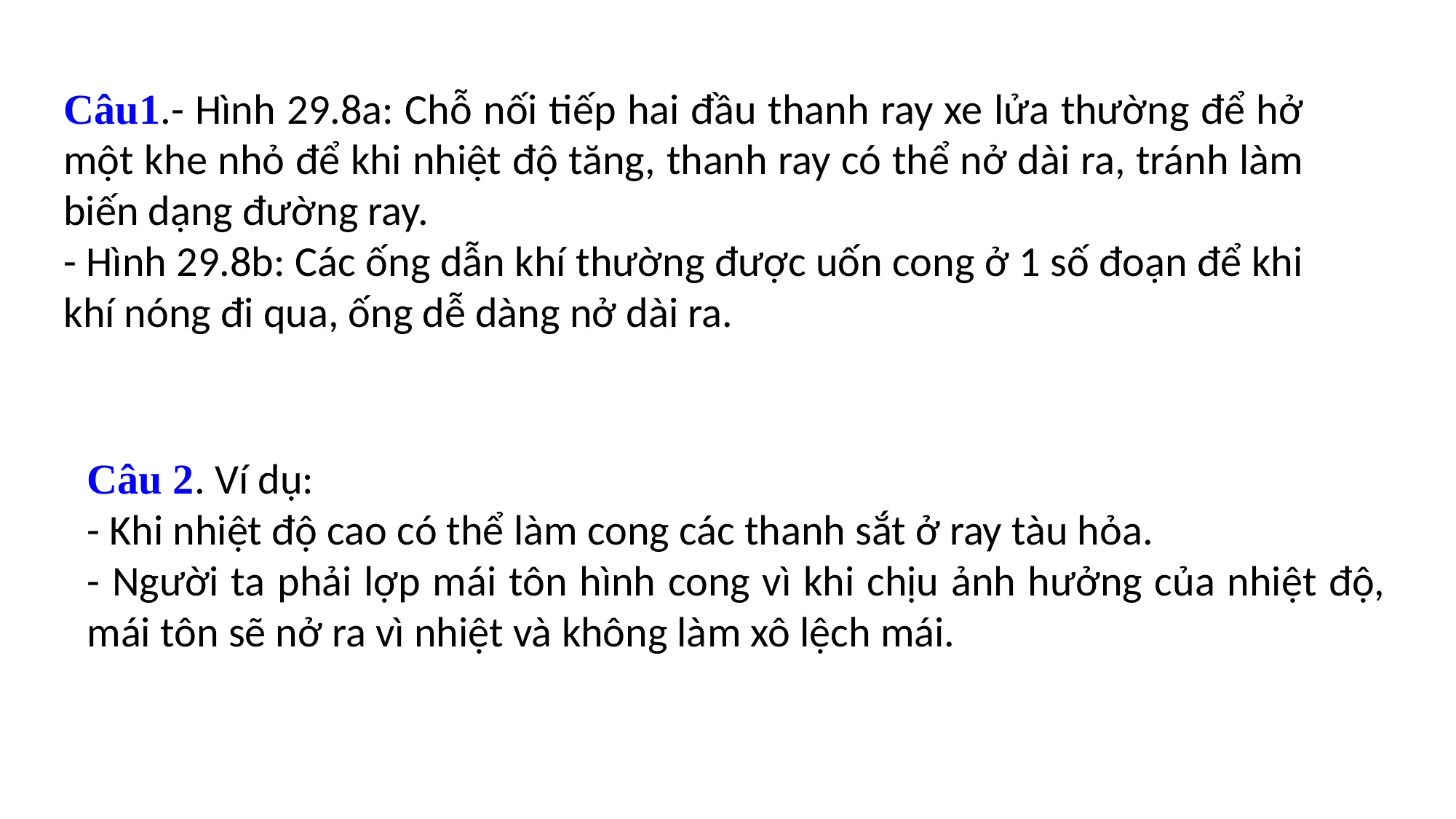

Câu1.- Hình 29.8a: Chỗ nối tiếp hai đầu thanh ray xe lửa thường để hở một khe nhỏ để khi nhiệt độ tăng, thanh ray có thể nở dài ra, tránh làm biến dạng đường ray.
- Hình 29.8b: Các ống dẫn khí thường được uốn cong ở 1 số đoạn để khi khí nóng đi qua, ống dễ dàng nở dài ra.
Câu 2. Ví dụ:
- Khi nhiệt độ cao có thể làm cong các thanh sắt ở ray tàu hỏa.
- Người ta phải lợp mái tôn hình cong vì khi chịu ảnh hưởng của nhiệt độ, mái tôn sẽ nở ra vì nhiệt và không làm xô lệch mái.